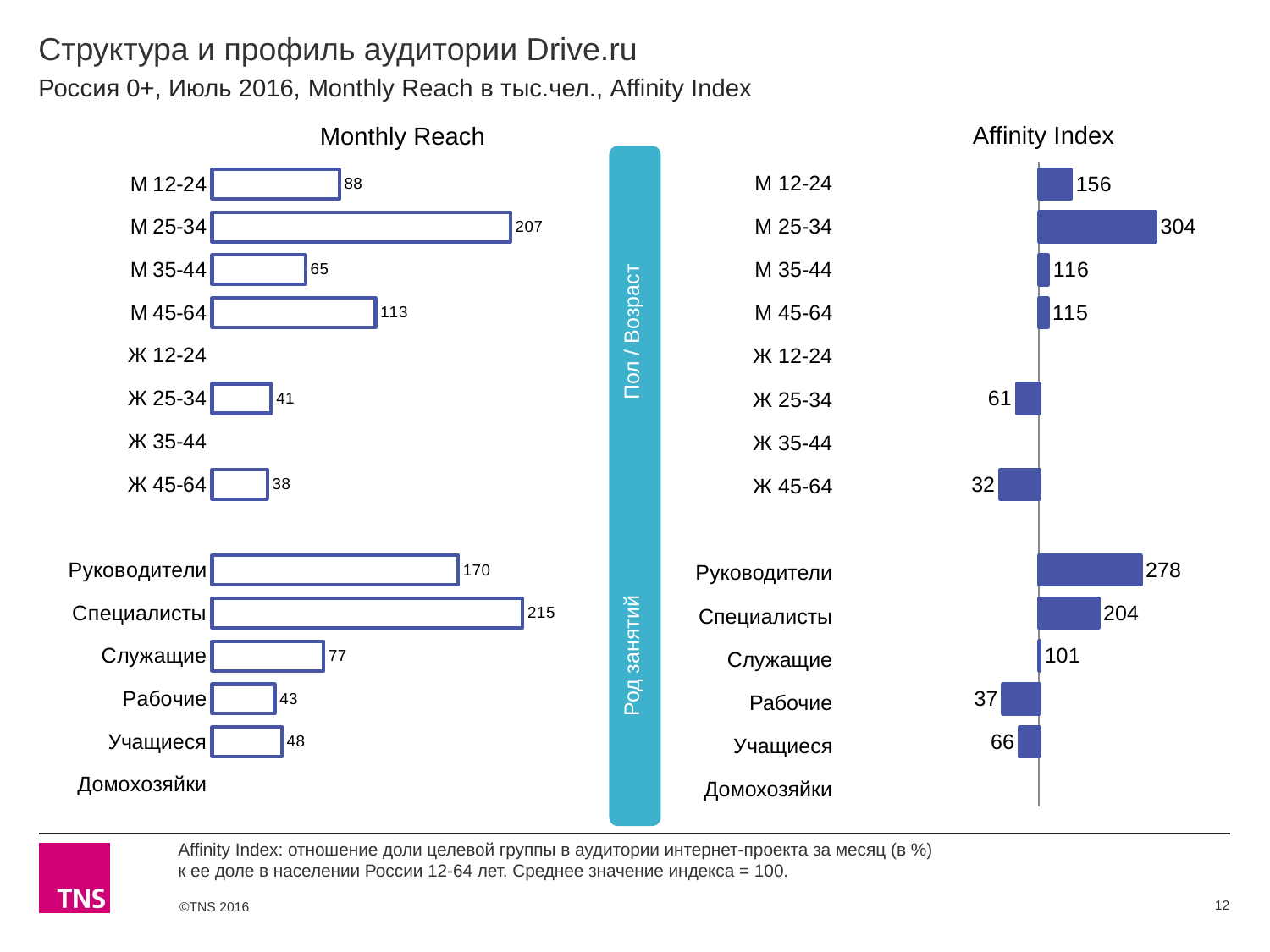

# Структура и профиль аудитории Drive.ru
Россия 0+, Июль 2016, Monthly Reach в тыс.чел., Affinity Index

Affinity Index
Monthly Reach

### Chart

| Category | Monthly Reach |
|---|---|
| М 12-24 | 88.1 |
| М 25-34 | 206.7 |
| М 35-44 | 64.7 |
| М 45-64 | 113.3 |
| Ж 12-24 | None |
| Ж 25-34 | 40.9 |
| Ж 35-44 | None |
| Ж 45-64 | 38.3 |
|  | None |
| Руководители | 170.4 |
| Специалисты | 215.2 |
| Служащие | 77.3 |
| Рабочие | 43.4 |
| Учащиеся | 48.3 |
| Домохозяйки | None |

### Chart

| Category | Affinity Index |
|---|---|
| М 12-24 | 156.0 |
| М 25-34 | 304.0 |
| М 35-44 | 116.0 |
| М 45-64 | 115.0 |
| Ж 12-24 | None |
| Ж 25-34 | 61.0 |
| Ж 35-44 | None |
| Ж 45-64 | 32.0 |
|  | None |
| Руководители | 278.0 |
| Специалисты | 204.0 |
| Служащие | 101.0 |
| Рабочие | 37.0 |
| Учащиеся | 66.0 |
| Домохозяйки | None |
                Род занятий                                 Пол / Возраст
| М 12-24 |
| --- |
| М 25-34 |
| М 35-44 |
| М 45-64 |
| Ж 12-24 |
| Ж 25-34 |
| Ж 35-44 |
| Ж 45-64 |
|  |
| Руководители |
| Специалисты |
| Служащие |
| Рабочие |
| Учащиеся |
| Домохозяйки |
Affinity Index: отношение доли целевой группы в аудитории интернет-проекта за месяц (в %)
к ее доле в населении России 12-64 лет. Среднее значение индекса = 100.
12